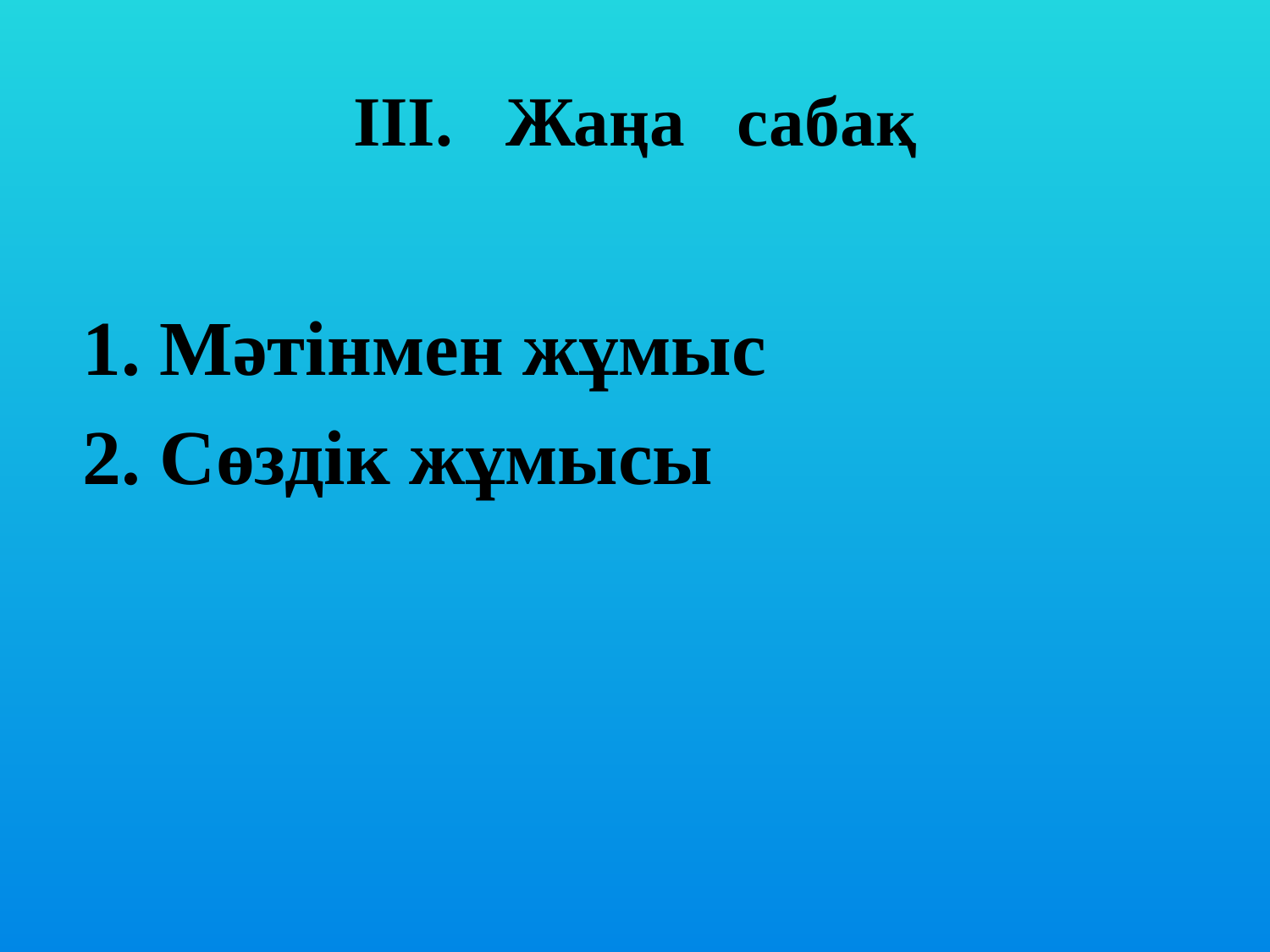

# ІІІ.   Жаңа   сабақ

1. Мәтінмен жұмыс
2. Сөздік жұмысы